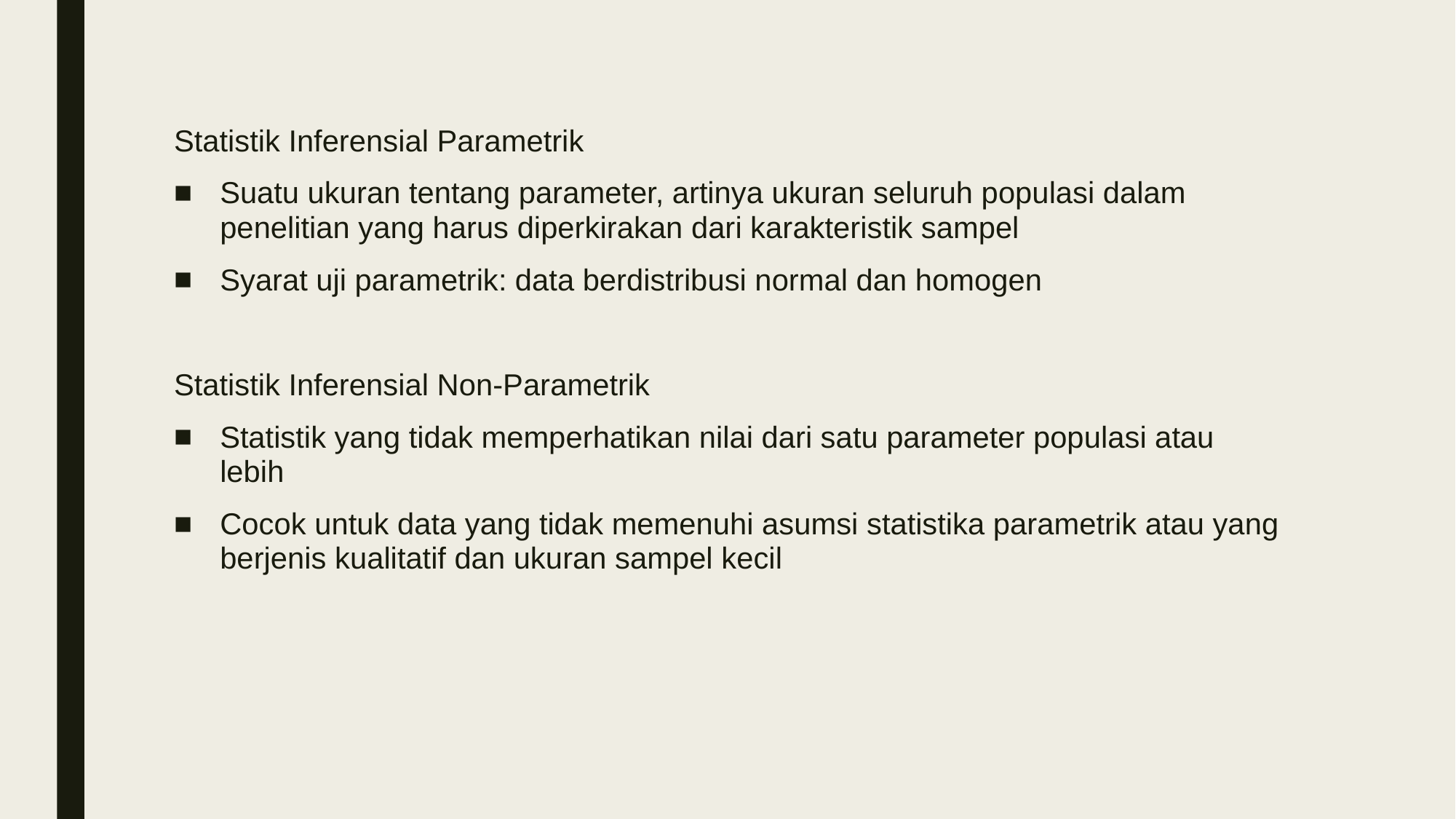

Statistik Inferensial Parametrik
Suatu ukuran tentang parameter, artinya ukuran seluruh populasi dalam penelitian yang harus diperkirakan dari karakteristik sampel
Syarat uji parametrik: data berdistribusi normal dan homogen

Statistik Inferensial Non-Parametrik
Statistik yang tidak memperhatikan nilai dari satu parameter populasi atau lebih
Cocok untuk data yang tidak memenuhi asumsi statistika parametrik atau yang berjenis kualitatif dan ukuran sampel kecil